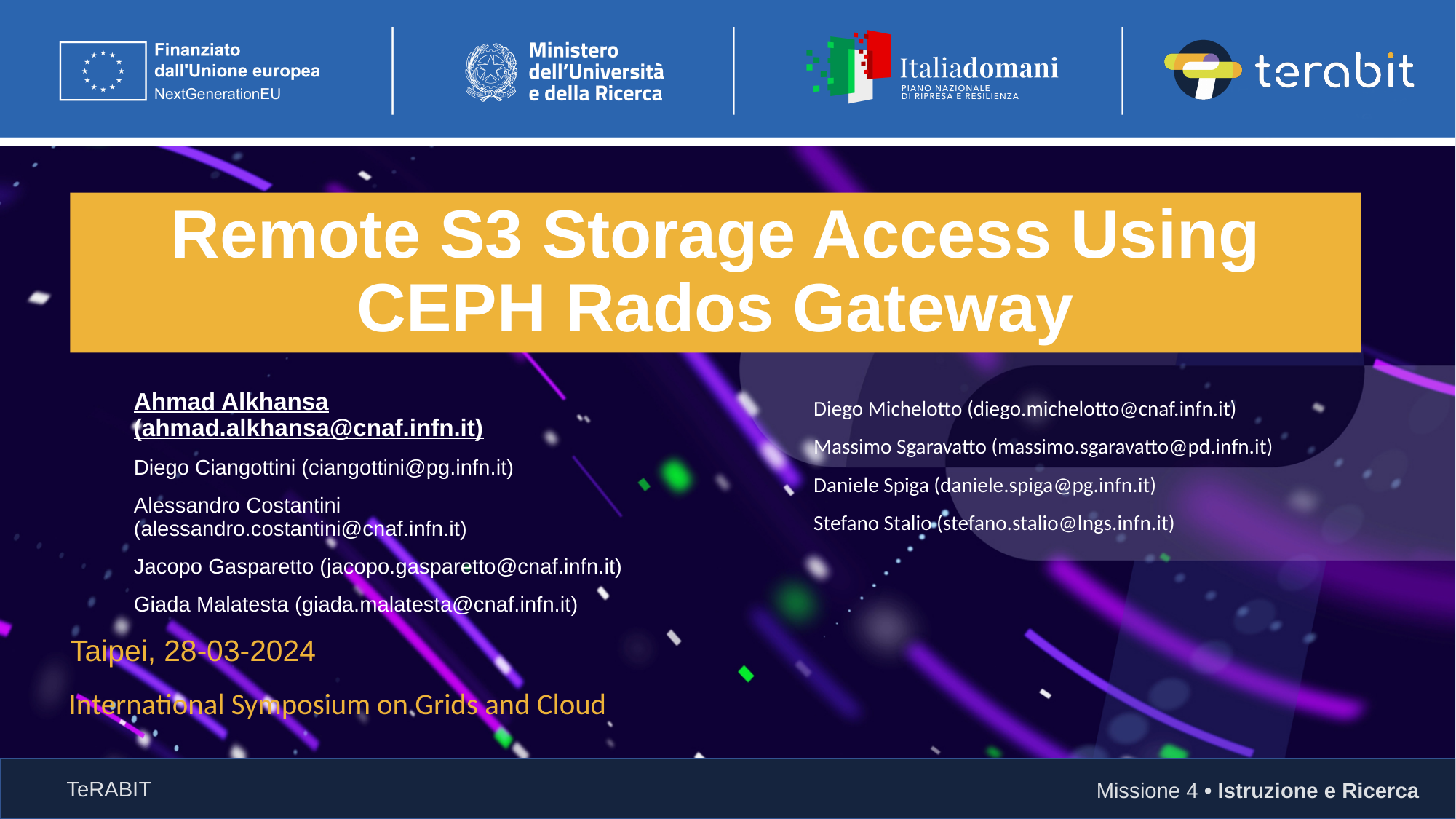

# Remote S3 Storage Access Using CEPH Rados Gateway
Diego Michelotto (diego.michelotto@cnaf.infn.it)​
Massimo Sgaravatto (massimo.sgaravatto@pd.infn.it)​
Daniele Spiga (daniele.spiga@pg.infn.it)​
Stefano Stalio (stefano.stalio@lngs.infn.it)

Ahmad Alkhansa (ahmad.alkhansa@cnaf.infn.it)​
Diego Ciangottini (ciangottini@pg.infn.it)​
Alessandro Costantini (alessandro.costantini@cnaf.infn.it)​​
Jacopo Gasparetto (jacopo.gasparetto@cnaf.infn.it)
​Giada Malatesta (giada.malatesta@cnaf.infn.it)​

​
Taipei, 28-03-2024
International Symposium on Grids and Cloud